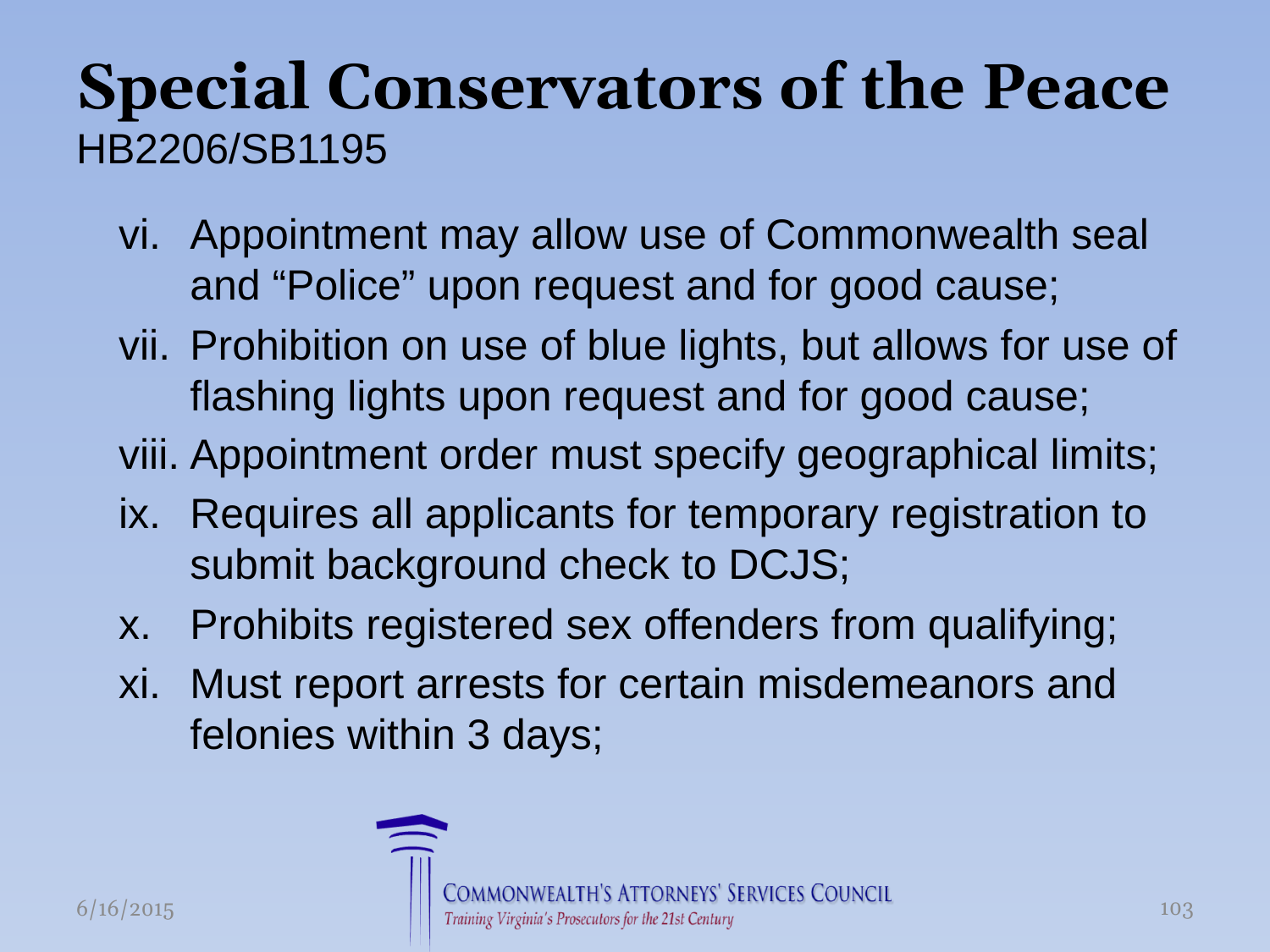

# Special Conservators of the Peace HB2206/SB1195
Appointment may allow use of Commonwealth seal and “Police” upon request and for good cause;
Prohibition on use of blue lights, but allows for use of flashing lights upon request and for good cause;
Appointment order must specify geographical limits;
Requires all applicants for temporary registration to submit background check to DCJS;
Prohibits registered sex offenders from qualifying;
Must report arrests for certain misdemeanors and felonies within 3 days;

6/16/2015
103